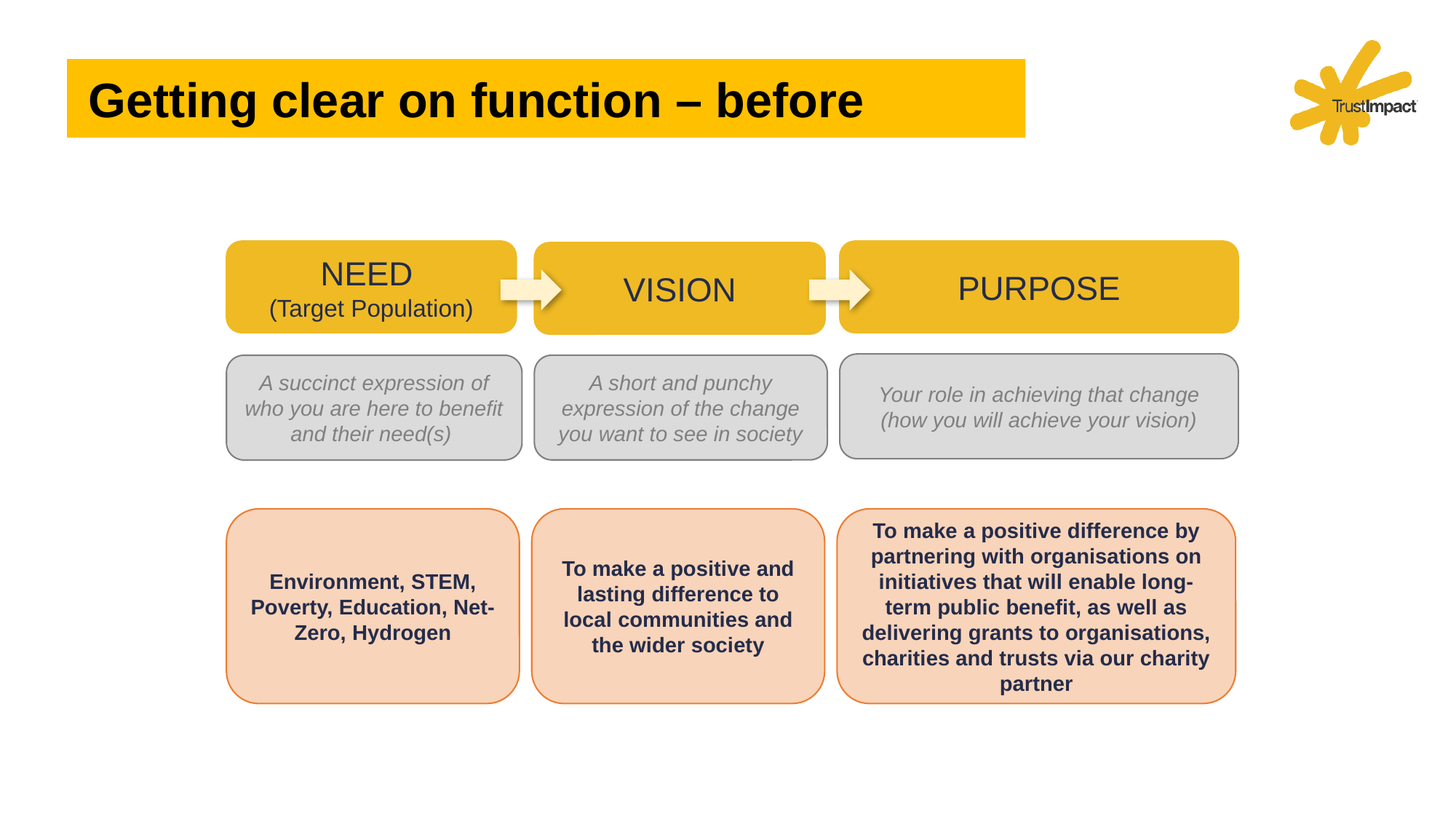

Getting clear on function – before
NEED
(Target Population)
PURPOSE
VISION
Your role in achieving that change (how you will achieve your vision)
A short and punchy expression of the change you want to see in society
A succinct expression of who you are here to benefit and their need(s)

Environment, STEM, Poverty, Education, Net-Zero, Hydrogen
To make a positive and lasting difference to local communities and the wider society
To make a positive difference by partnering with organisations on initiatives that will enable long-term public benefit, as well as delivering grants to organisations, charities and trusts via our charity partner​